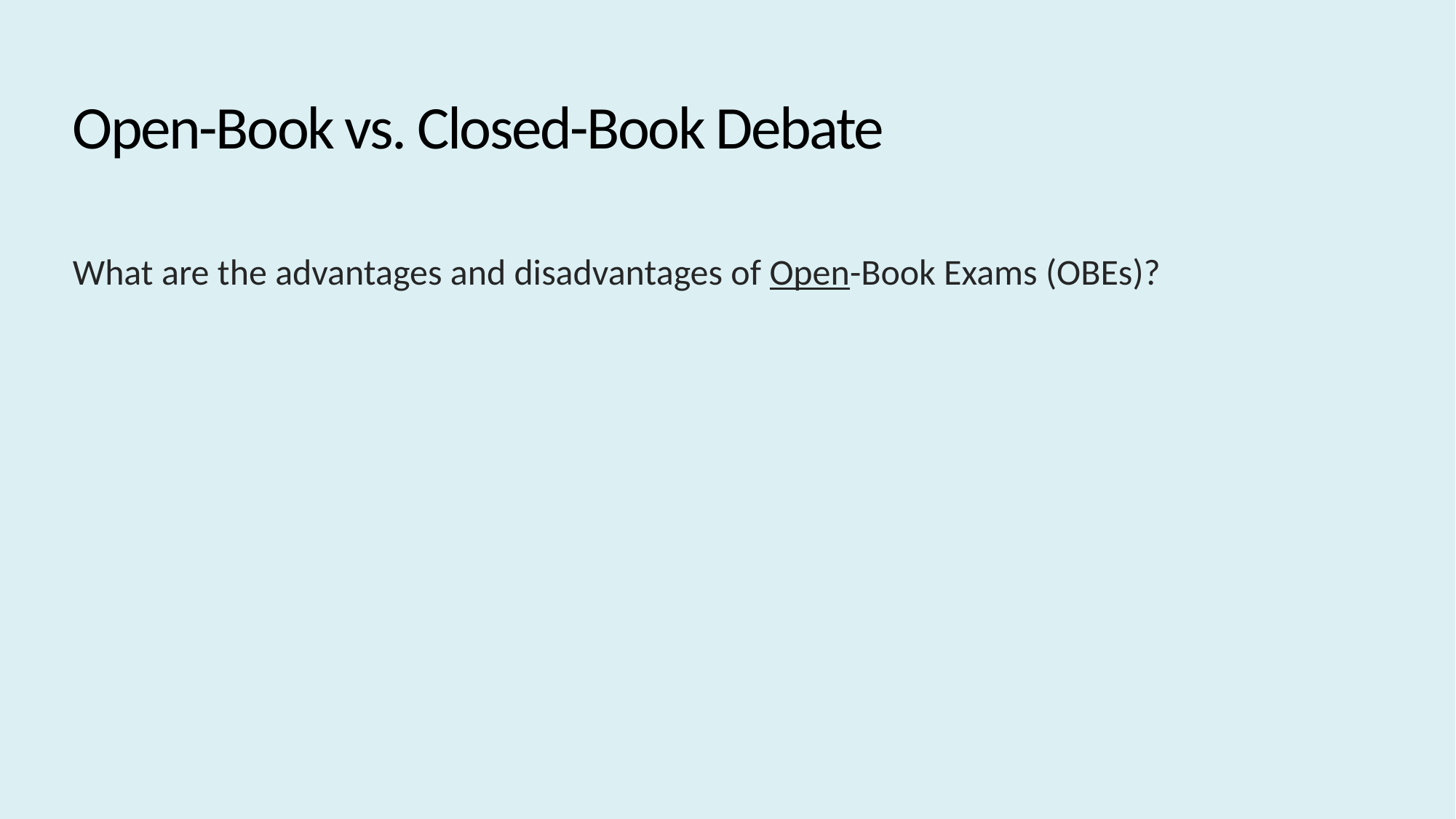

# Open-Book vs. Closed-Book Debate
What are the advantages and disadvantages of Open-Book Exams (OBEs)?